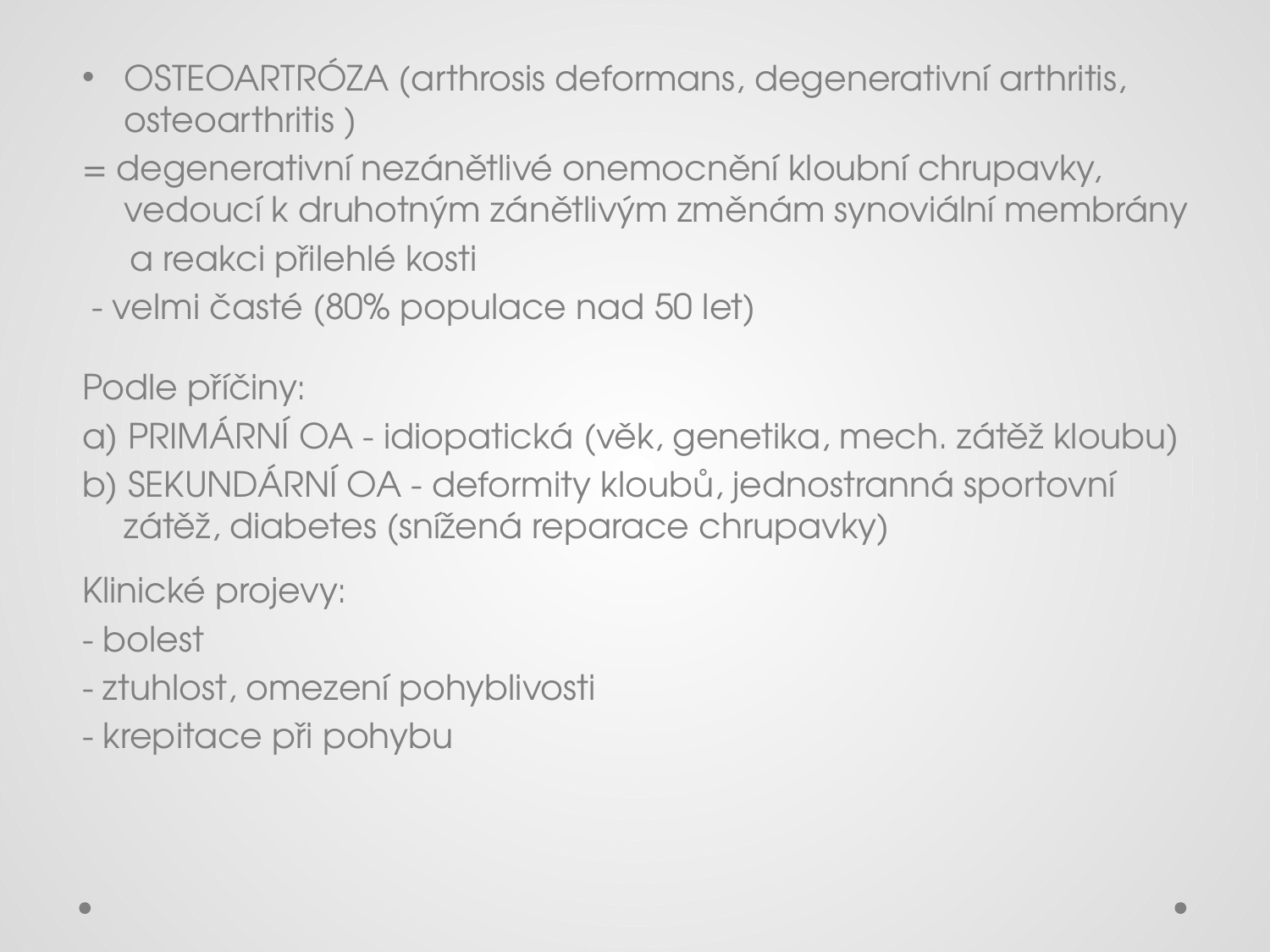

OSTEOARTRÓZA (arthrosis deformans, degenerativní arthritis, osteoarthritis )
= degenerativní nezánětlivé onemocnění kloubní chrupavky, vedoucí k druhotným zánětlivým změnám synoviální membrány
     a reakci přilehlé kosti
 - velmi časté (80% populace nad 50 let)

Podle příčiny:
a) PRIMÁRNÍ OA - idiopatická (věk, genetika, mech. zátěž kloubu)
b) SEKUNDÁRNÍ OA - deformity kloubů, jednostranná sportovní zátěž, diabetes (snížená reparace chrupavky)

Klinické projevy:
- bolest
- ztuhlost, omezení pohyblivosti
- krepitace při pohybu